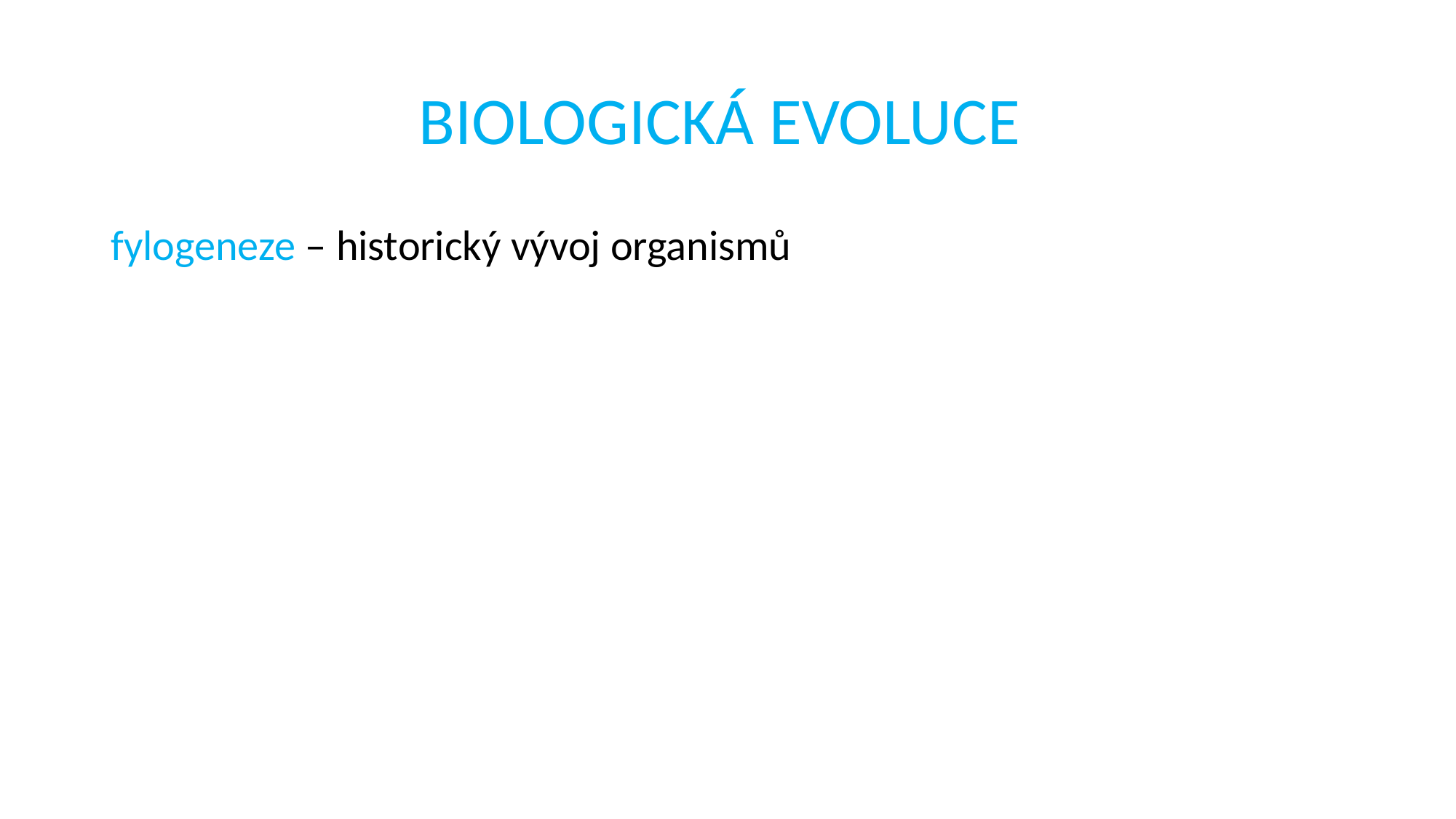

# BIOLOGICKÁ EVOLUCE
fylogeneze – historický vývoj organismů